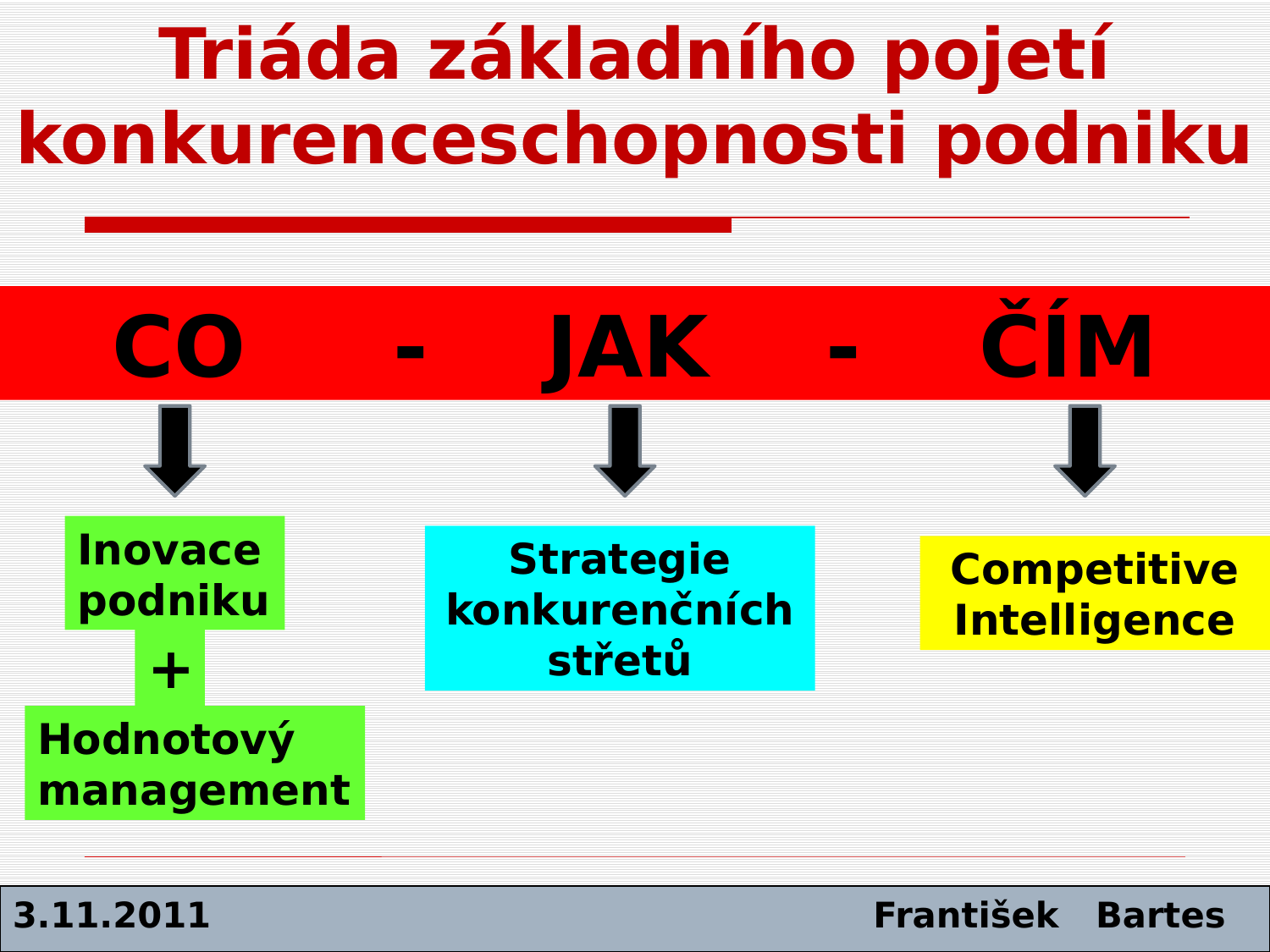

# Triáda základního pojetí konkurenceschopnosti podniku
CO     -    JAK    -    ČÍM

Inovace
podniku
Strategie konkurenčních
střetů
Competitive Intelligence
+
Hodnotový
management
3.11.2011                                                      František   Bartes